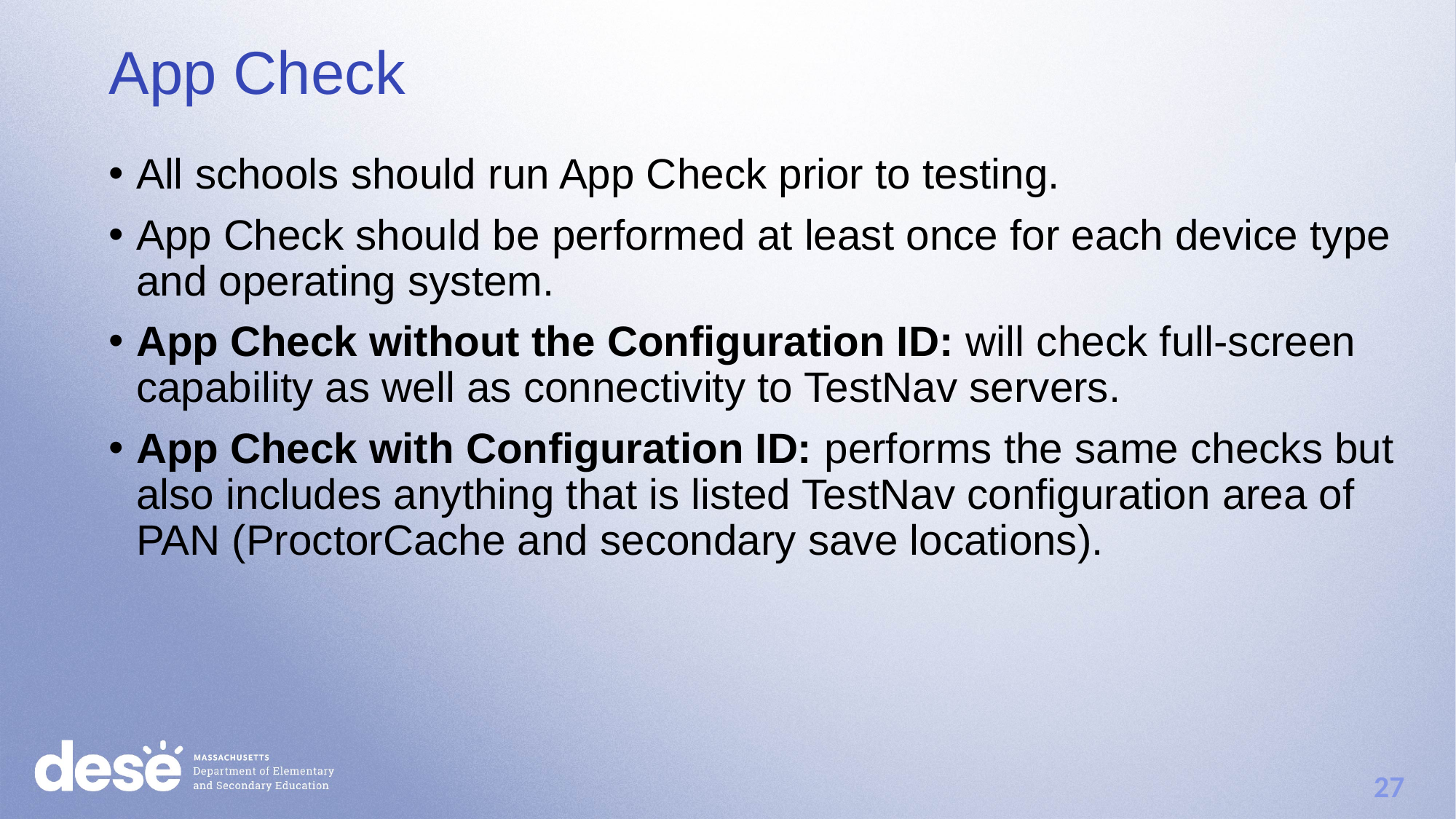

App Check
All schools should run App Check prior to testing.
App Check should be performed at least once for each device type and operating system.
App Check without the Configuration ID: will check full-screen capability as well as connectivity to TestNav servers.
App Check with Configuration ID: performs the same checks but also includes anything that is listed TestNav configuration area of PAN (ProctorCache and secondary save locations).